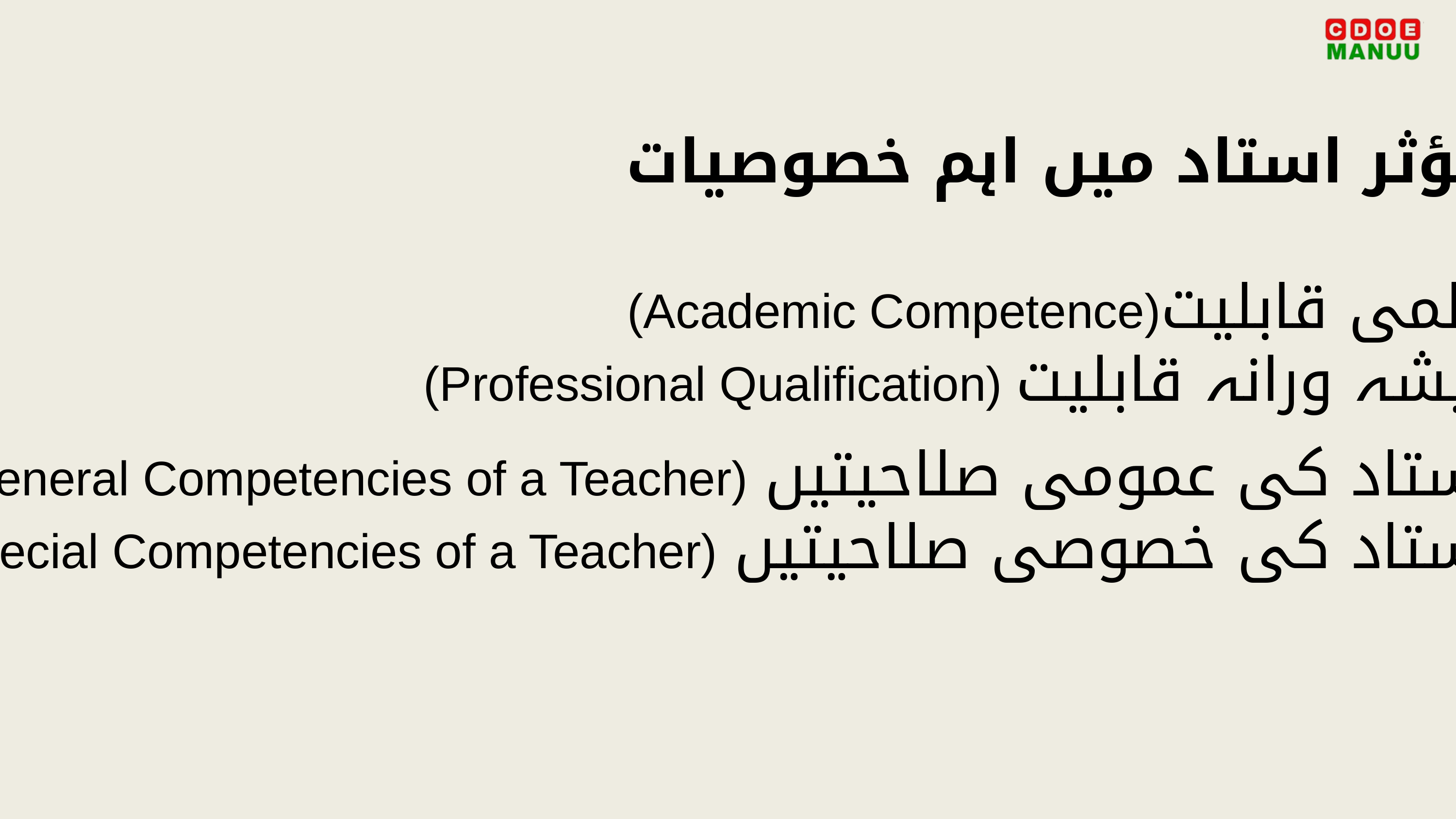

مؤثر استاد میں اہم خصوصیات

 (Academic Competence)علمی قابلیت
(Professional Qualification) پیشہ ورانہ قابلیت

 (General Competencies of a Teacher) استاد کی عمومی صلاحیتیں
(Special Competencies of a Teacher) استاد کی خصوصی صلاحیتیں